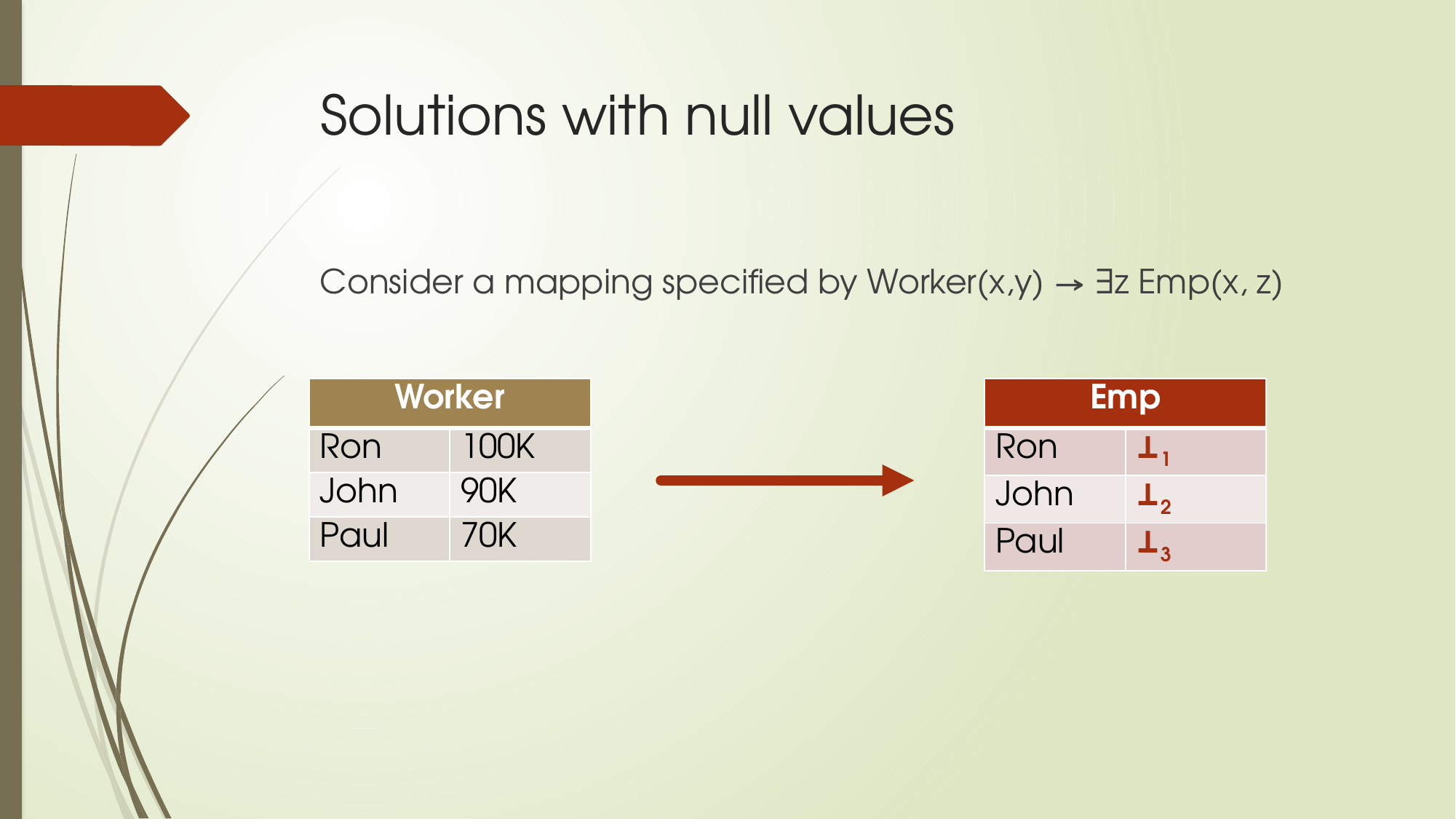

# Solutions with null values
Consider a mapping specified by Worker(x,y) → ∃z Emp(x, z)
| Worker |  |
| --- | --- |
| Ron | 100K |
| John | 90K |
| Paul | 70K |
| Emp |  |
| --- | --- |
| Ron | null |
| John | null |
| Paul | null |
| Emp |  |
| --- | --- |
| Ron | ⊥1 |
| John | ⊥2 |
| Paul | ⊥3 |